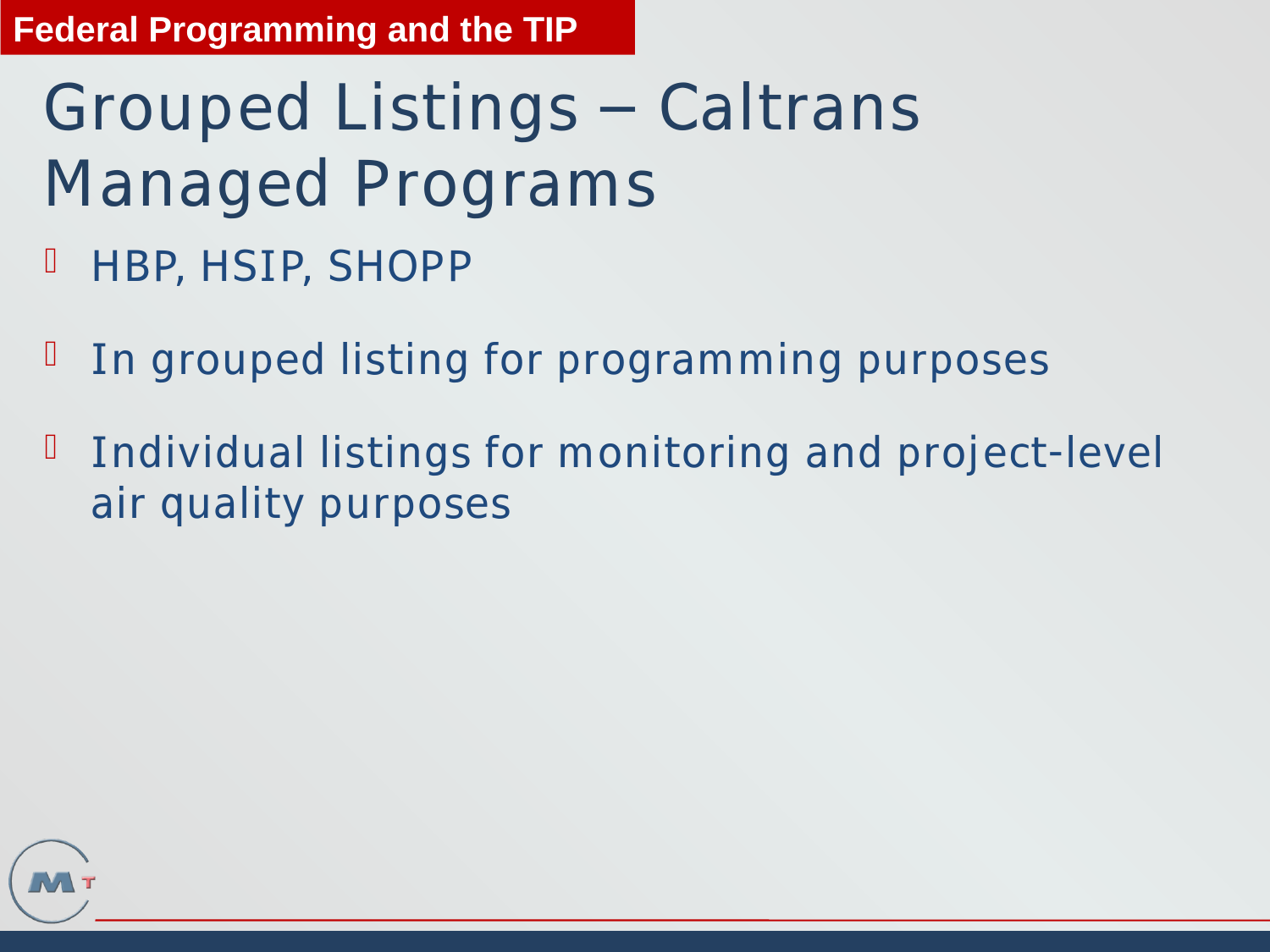

# Grouped Listings – Caltrans Managed Programs
HBP, HSIP, SHOPP
In grouped listing for programming purposes
Individual listings for monitoring and project-level air quality purposes